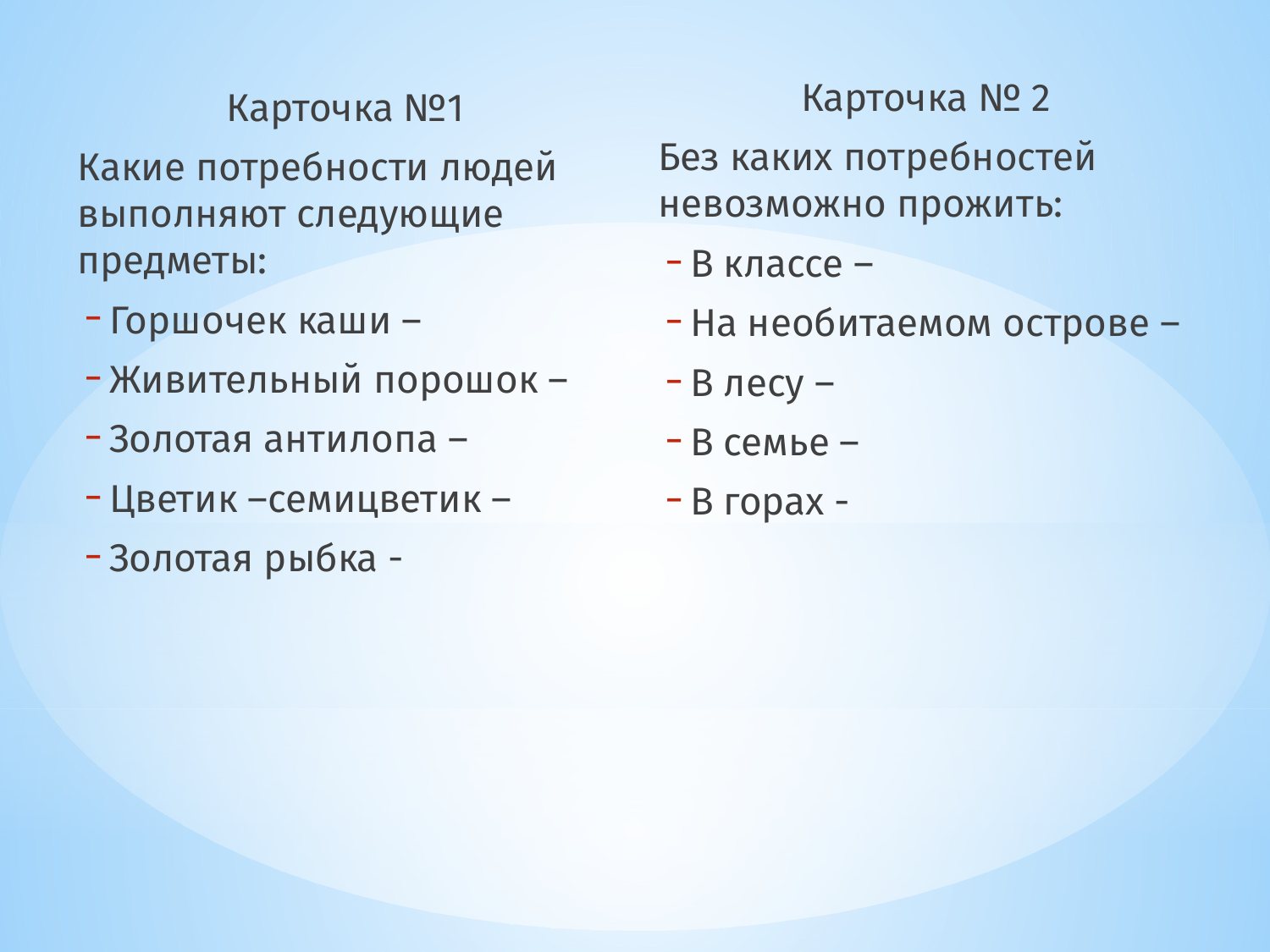

#
Карточка № 2
Без каких потребностей невозможно прожить:
В классе –
На необитаемом острове –
В лесу –
В семье –
В горах -

Карточка №1
Какие потребности людей выполняют следующие предметы:
Горшочек каши –
Живительный порошок –
Золотая антилопа –
Цветик –семицветик –
Золотая рыбка -